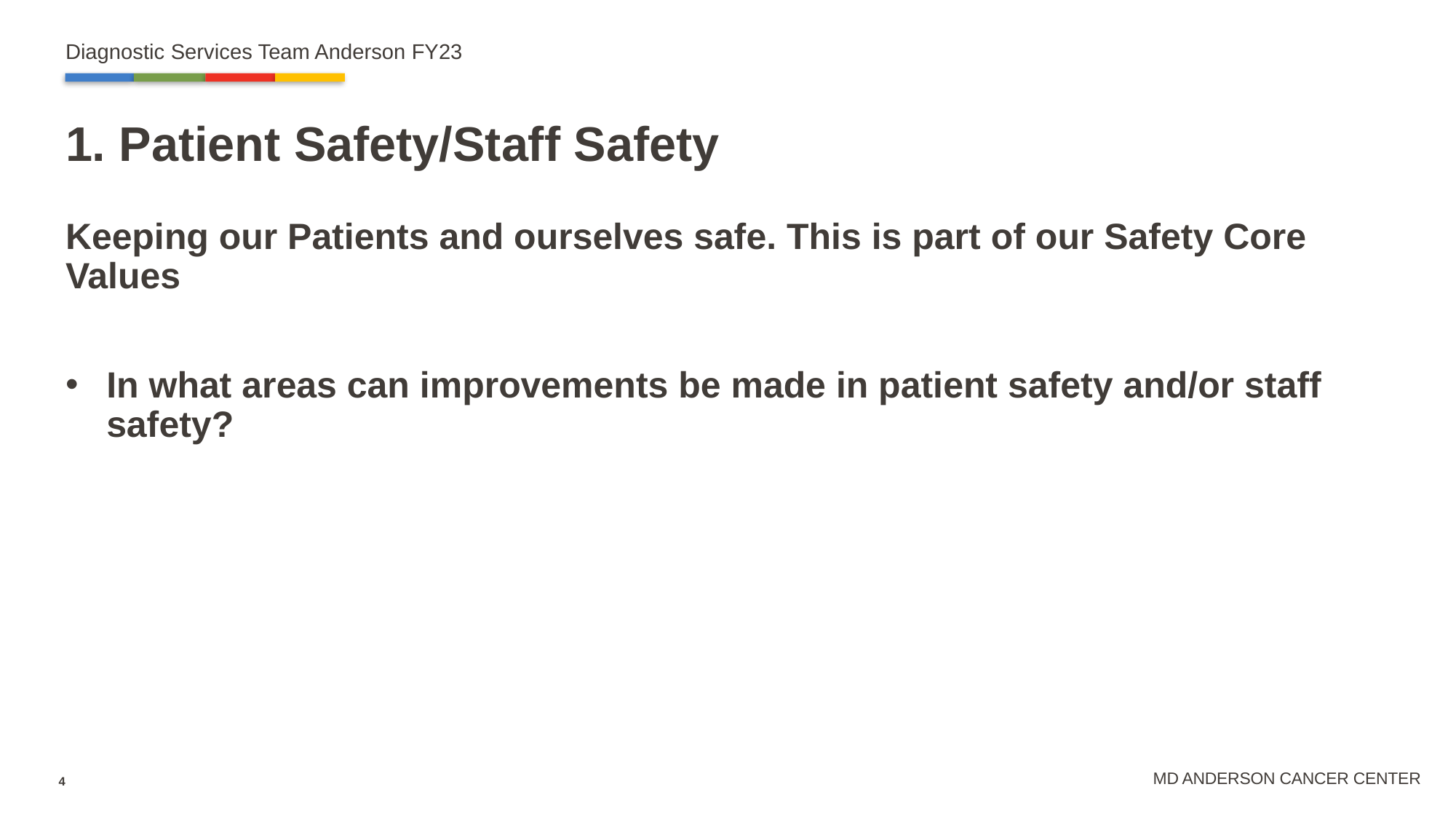

Diagnostic Services Team Anderson FY23
# 1. Patient Safety/Staff Safety
Keeping our Patients and ourselves safe. This is part of our Safety Core Values

In what areas can improvements be made in patient safety and/or staff safety?

4